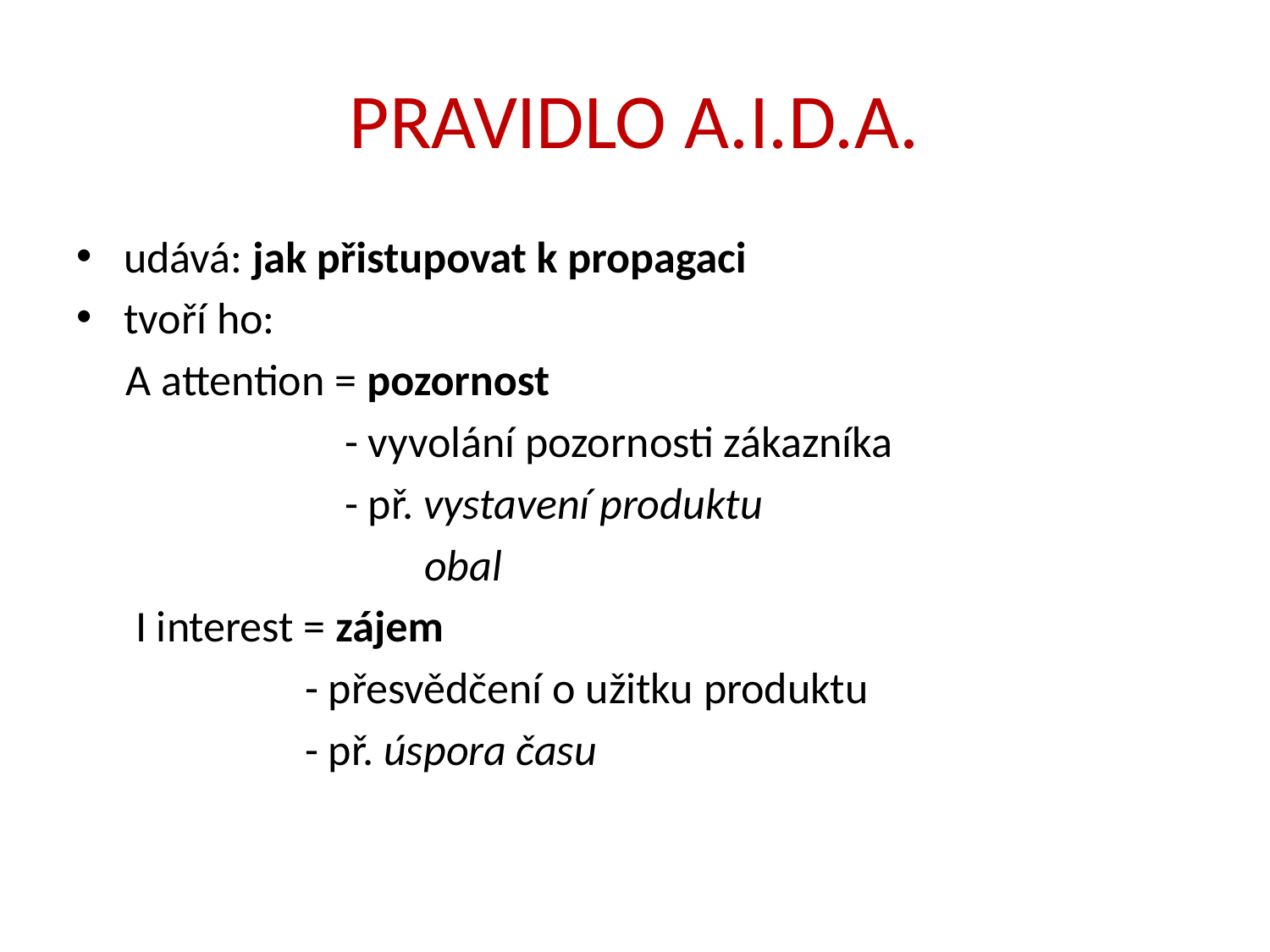

# PRAVIDLO A.I.D.A.
udává: jak přistupovat k propagaci
tvoří ho:
     A attention = pozornost
                           - vyvolání pozornosti zákazníka
                           - př. vystavení produktu
                                   obal
      I interest = zájem
                       - přesvědčení o užitku produktu
                       - př. úspora času